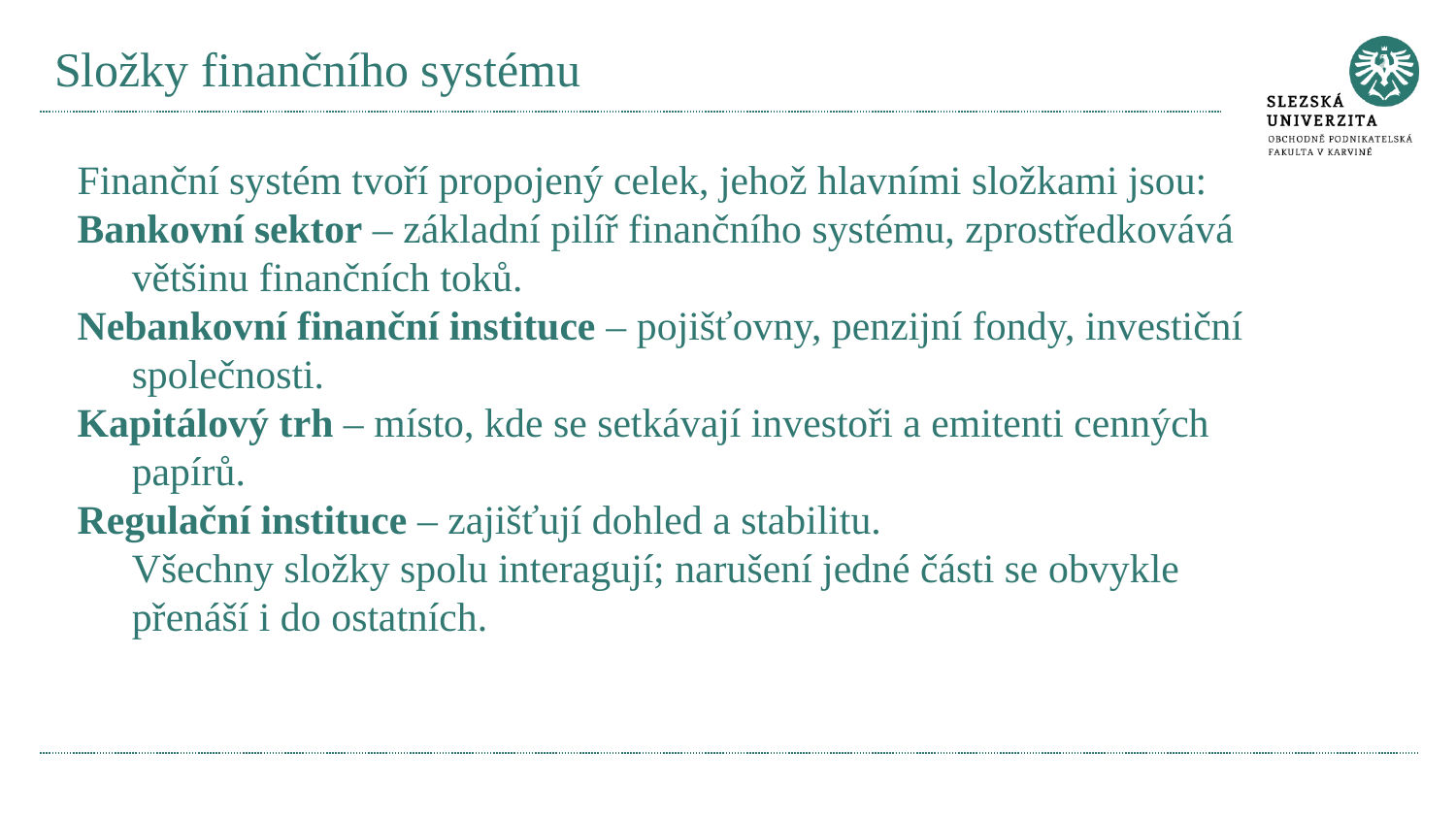

# Složky finančního systému
Finanční systém tvoří propojený celek, jehož hlavními složkami jsou:
Bankovní sektor – základní pilíř finančního systému, zprostředkovává většinu finančních toků.
Nebankovní finanční instituce – pojišťovny, penzijní fondy, investiční společnosti.
Kapitálový trh – místo, kde se setkávají investoři a emitenti cenných papírů.
Regulační instituce – zajišťují dohled a stabilitu.
Všechny složky spolu interagují; narušení jedné části se obvykle přenáší i do ostatních.